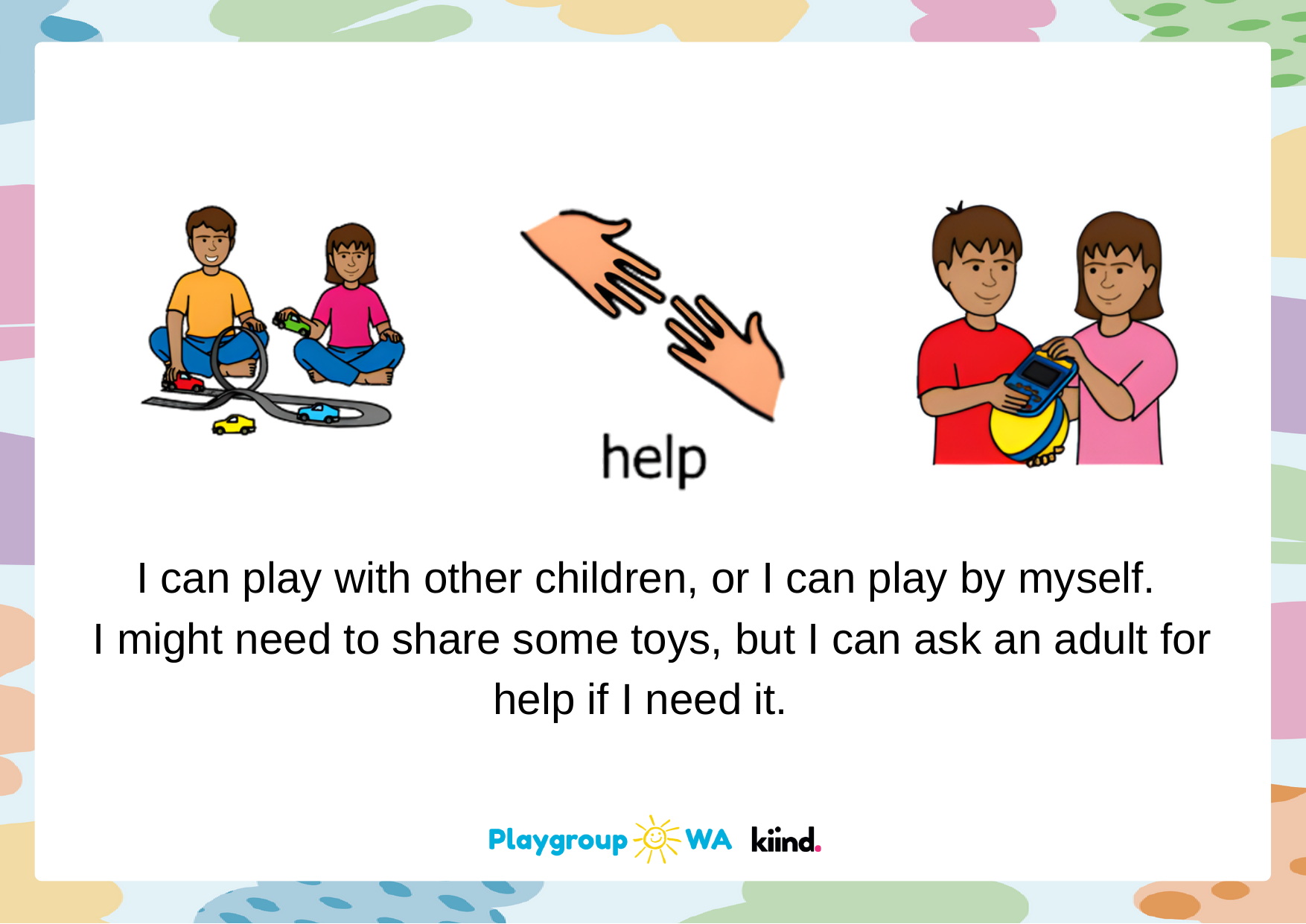

I can play with other children, or I can play by myself.
I might need to share some toys, but I can ask an adult for help if I need it.